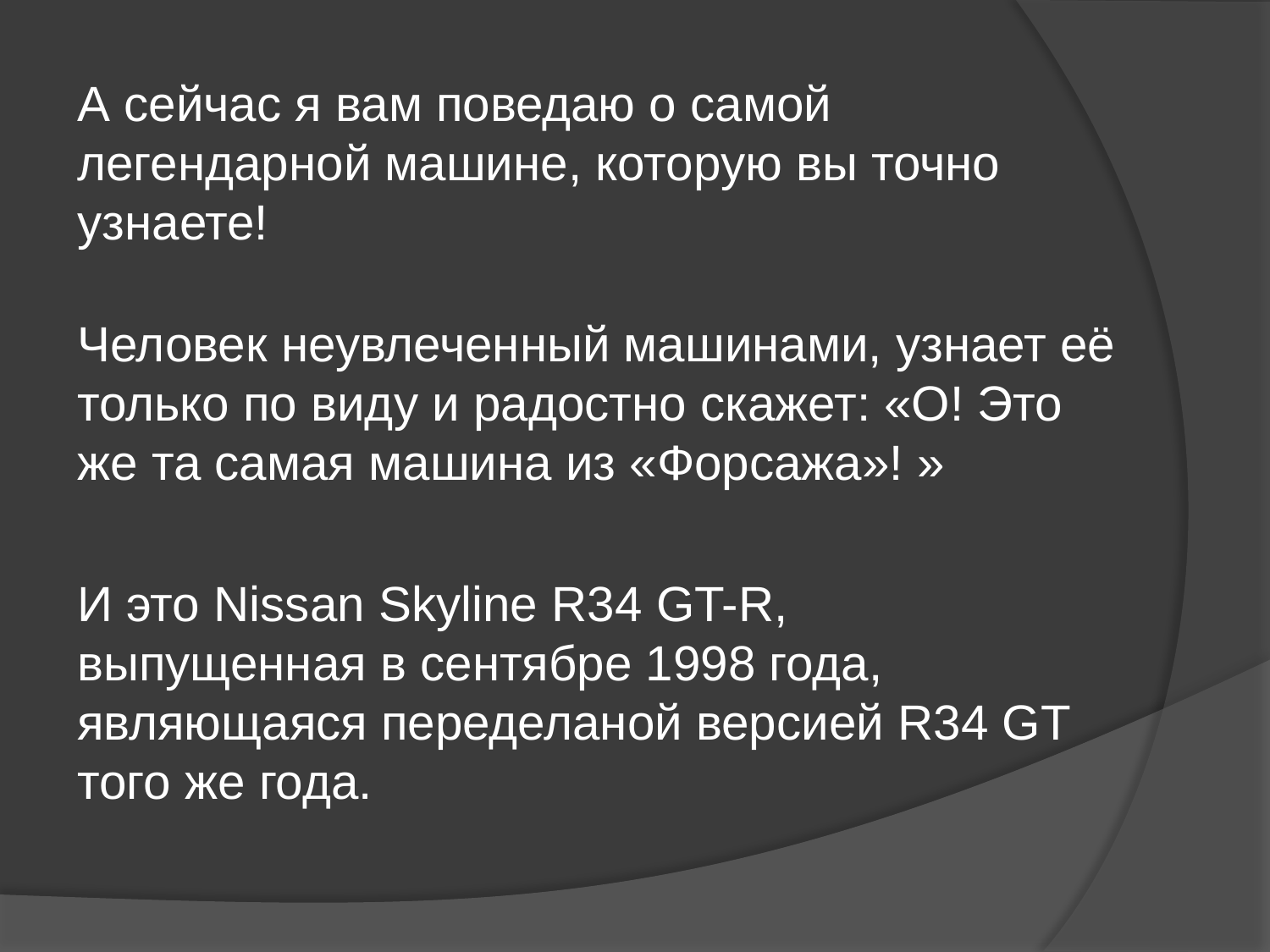

А сейчас я вам поведаю о самой легендарной машине, которую вы точно узнаете!
Человек неувлеченный машинами, узнает её только по виду и радостно скажет: «О! Это же та самая машина из «Форсажа»! »
И это Nissan Skyline R34 GT-R, выпущенная в сентябре 1998 года, являющаяся переделаной версией R34 GT того же года.